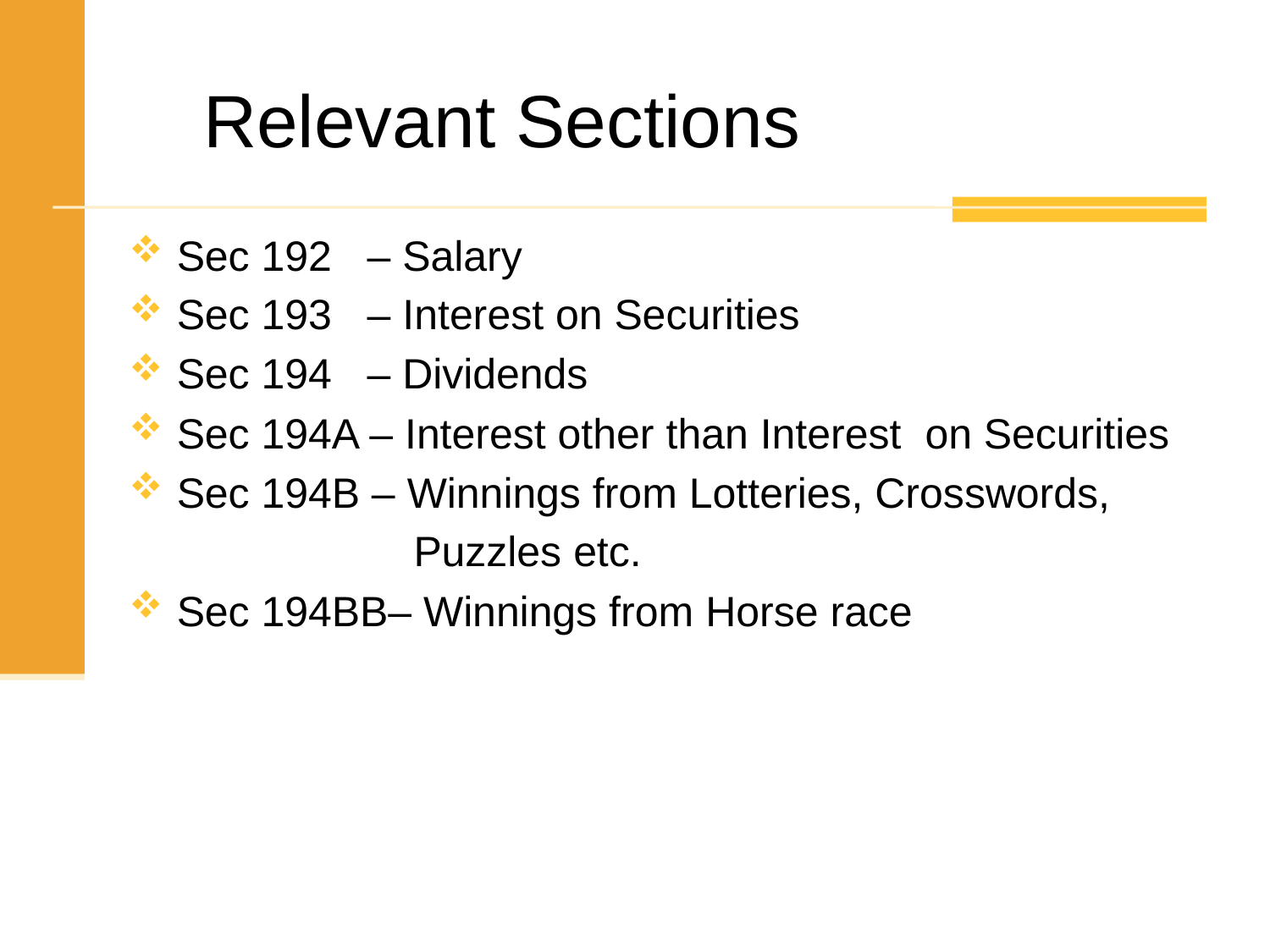

Relevant Sections
Sec 192   – Salary
Sec 193   – Interest on Securities
Sec 194   – Dividends
Sec 194A – Interest other than Interest  on Securities
Sec 194B – Winnings from Lotteries, Crosswords,
                        Puzzles etc.
Sec 194BB– Winnings from Horse race